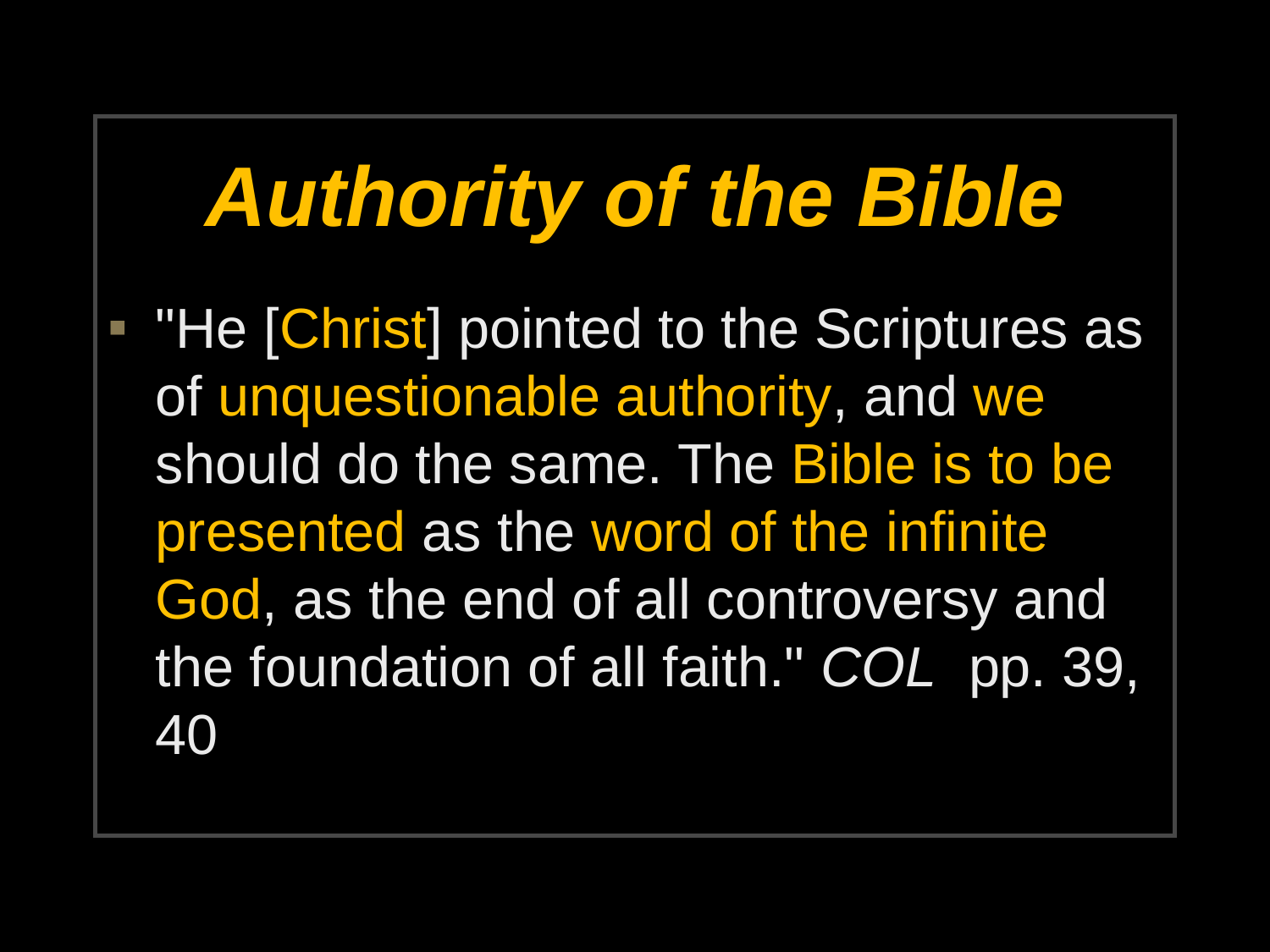

# Authority of the Bible
"He [Christ] pointed to the Scriptures as of unquestionable authority, and we should do the same. The Bible is to be presented as the word of the infinite God, as the end of all controversy and the foundation of all faith." COL  pp. 39, 40